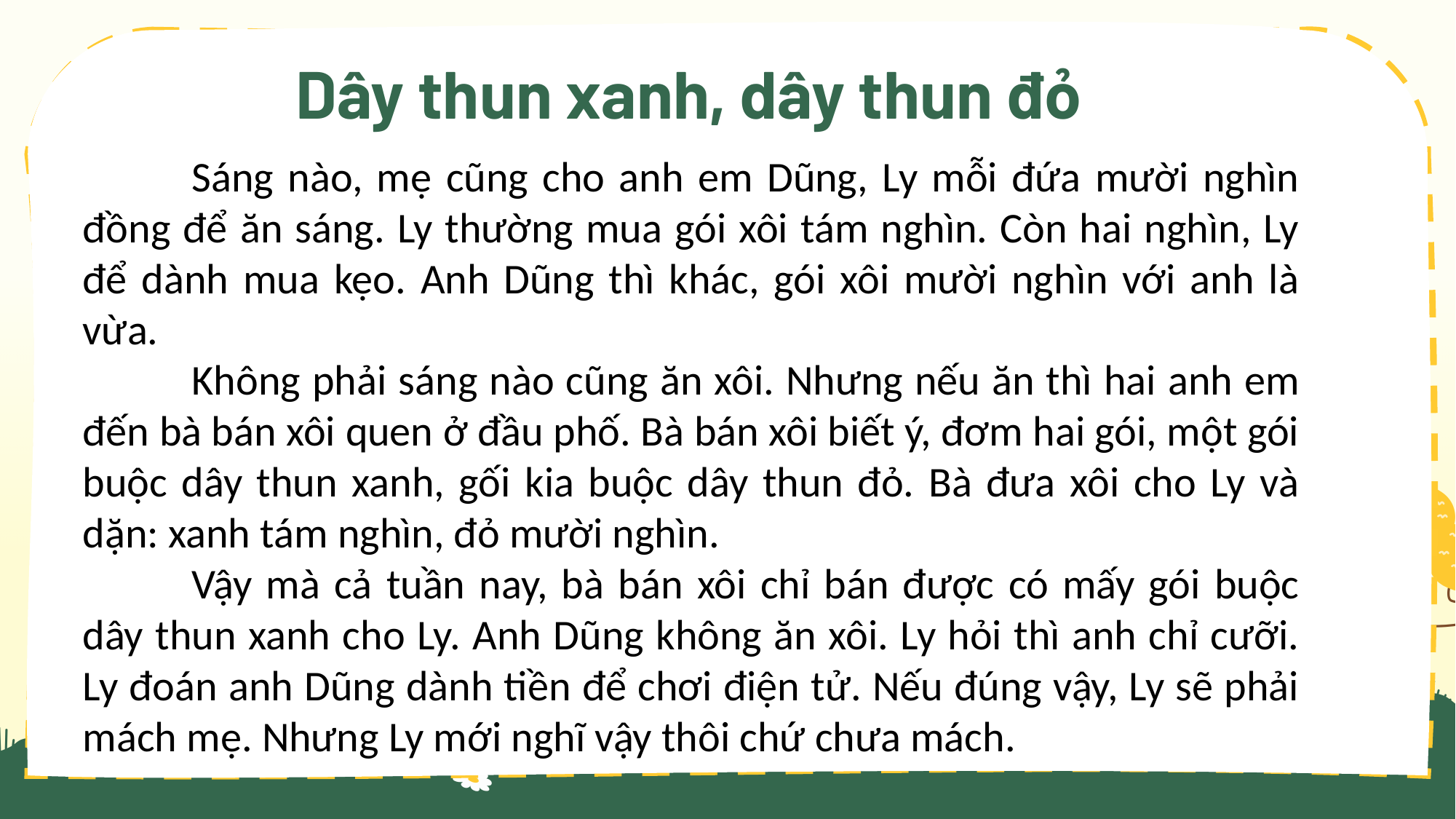

Dây thun xanh, dây thun đỏ
	Sáng nào, mẹ cũng cho anh em Dũng, Ly mỗi đứa mười nghìn đồng để ăn sáng. Ly thường mua gói xôi tám nghìn. Còn hai nghìn, Ly để dành mua kẹo. Anh Dũng thì khác, gói xôi mười nghìn với anh là vừa.
	Không phải sáng nào cũng ăn xôi. Nhưng nếu ăn thì hai anh em đến bà bán xôi quen ở đầu phố. Bà bán xôi biết ý, đơm hai gói, một gói buộc dây thun xanh, gối kia buộc dây thun đỏ. Bà đưa xôi cho Ly và dặn: xanh tám nghìn, đỏ mười nghìn.
	Vậy mà cả tuần nay, bà bán xôi chỉ bán được có mấy gói buộc dây thun xanh cho Ly. Anh Dũng không ăn xôi. Ly hỏi thì anh chỉ cưỡi. Ly đoán anh Dũng dành tiền để chơi điện tử. Nếu đúng vậy, Ly sẽ phải mách mẹ. Nhưng Ly mới nghĩ vậy thôi chứ chưa mách.